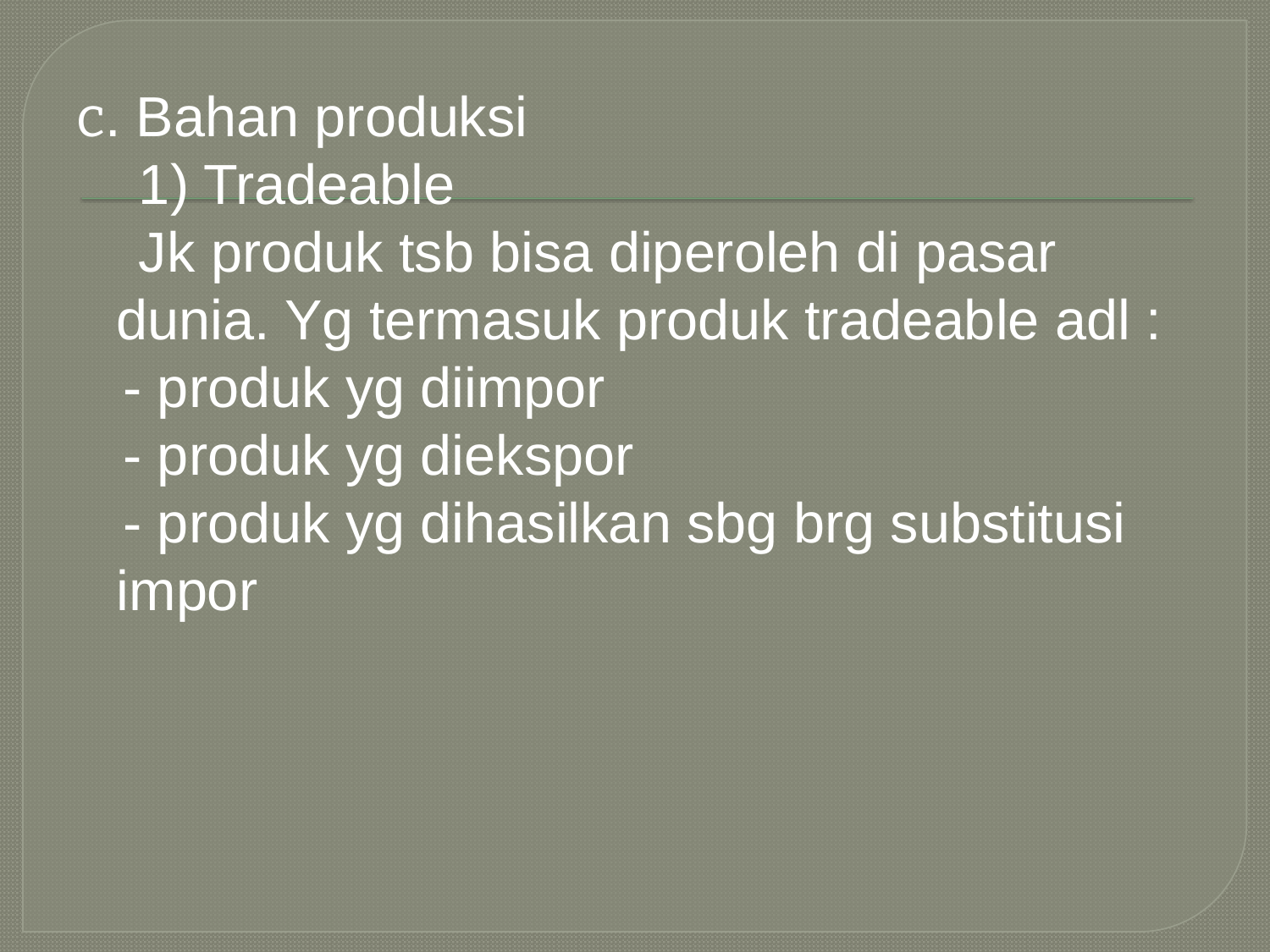

c. Bahan produksi
    1) Tradeable
    Jk produk tsb bisa diperoleh di pasar dunia. Yg termasuk produk tradeable adl :
   - produk yg diimpor
   - produk yg diekspor
   - produk yg dihasilkan sbg brg substitusi impor